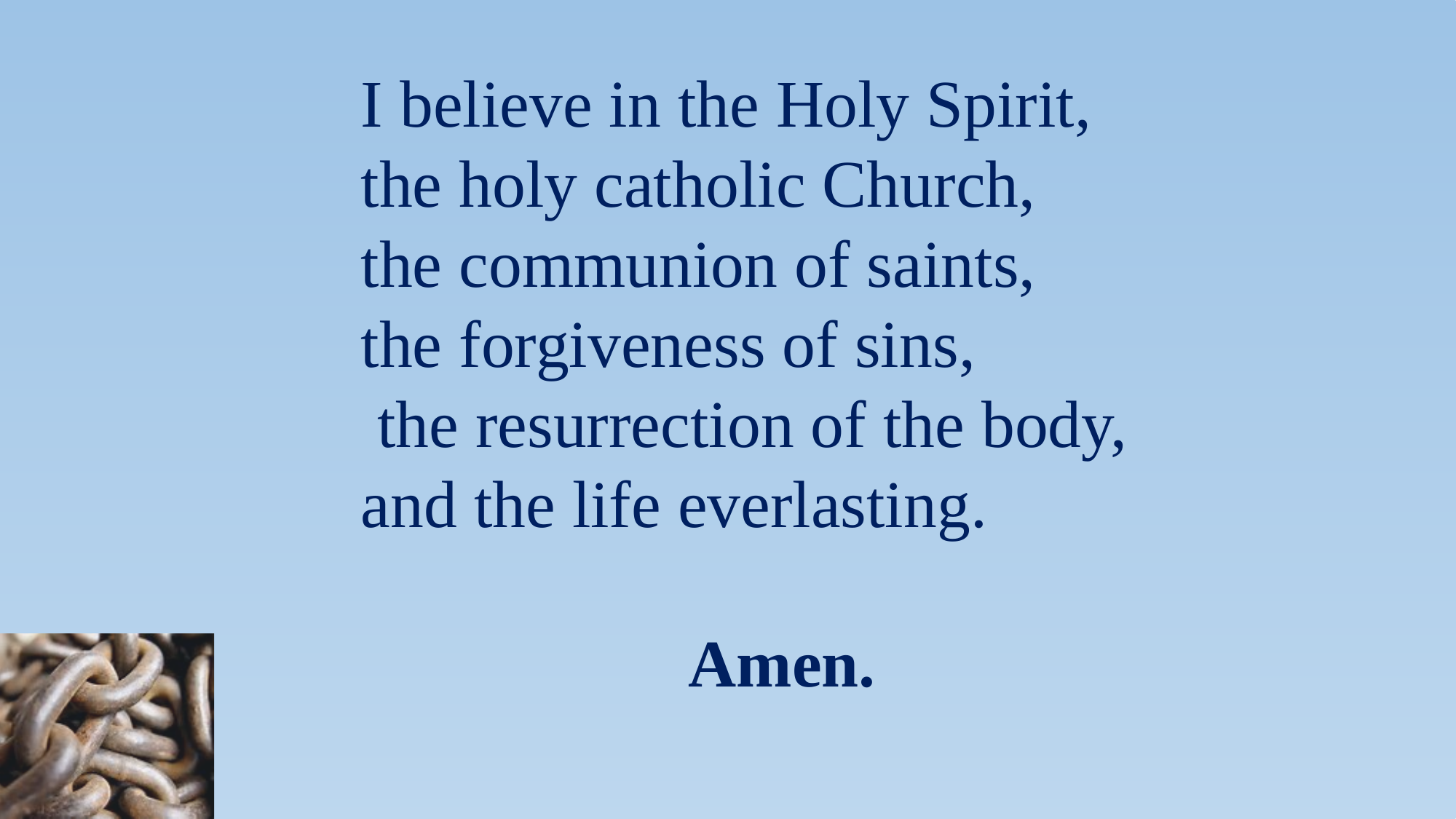

I believe in the Holy Spirit,
 	the holy catholic Church,
 	the communion of saints,
 	the forgiveness of sins,
 the resurrection of the body,
 	and the life everlasting.

 				Amen.